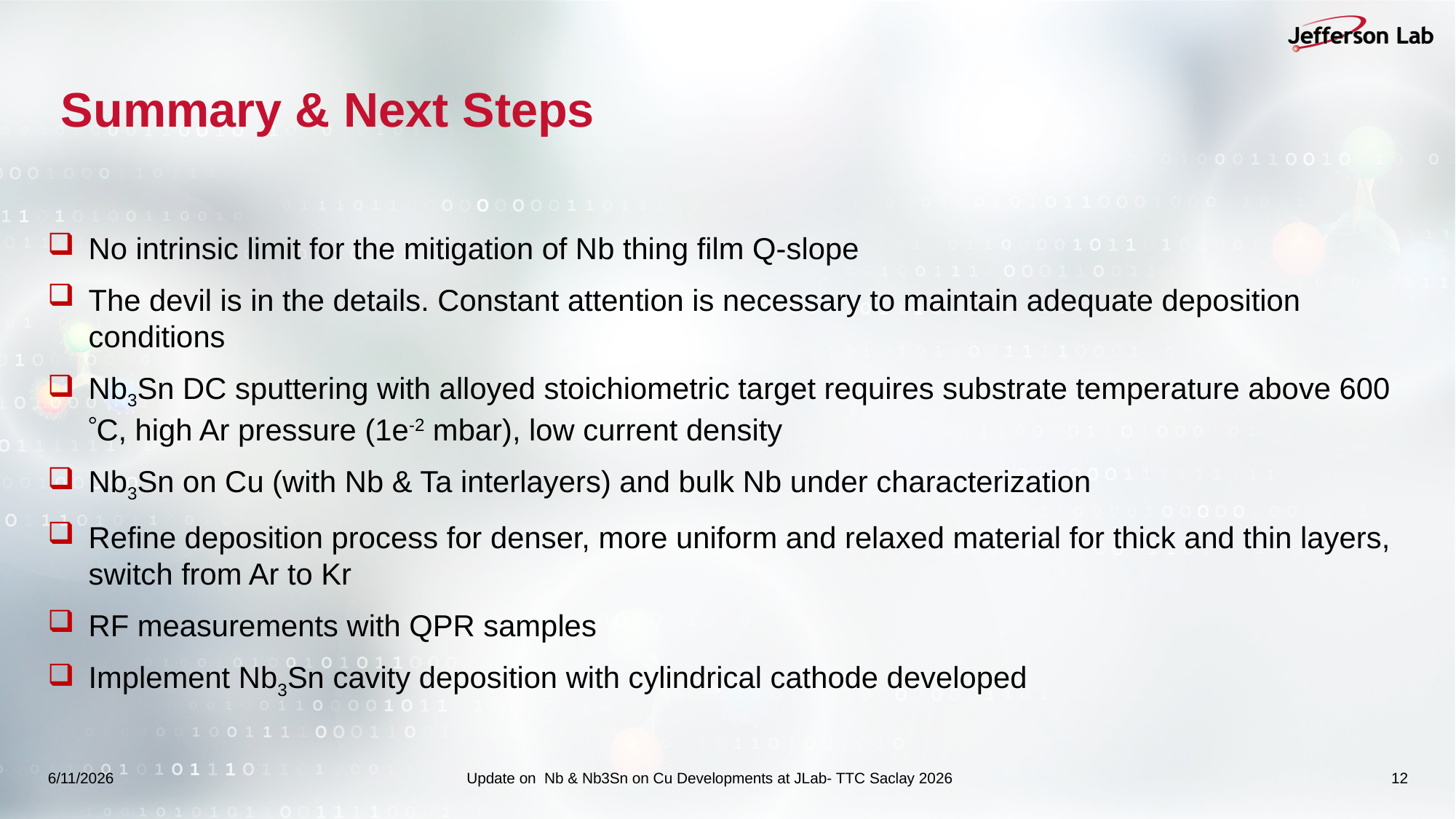

Summary & Next Steps

No intrinsic limit for the mitigation of Nb thing film Q-slope
The devil is in the details. Constant attention is necessary to maintain adequate deposition conditions
Nb3Sn DC sputtering with alloyed stoichiometric target requires substrate temperature above 600 °C, high Ar pressure (1e-2 mbar), low current density
Nb3Sn on Cu (with Nb & Ta interlayers) and bulk Nb under characterization
Refine deposition process for denser, more uniform and relaxed material for thick and thin layers, switch from Ar to Kr
RF measurements with QPR samples
Implement Nb3Sn cavity deposition with cylindrical cathode developed

6/11/2026
Update on  Nb & Nb3Sn on Cu Developments at JLab- TTC Saclay 2026
12